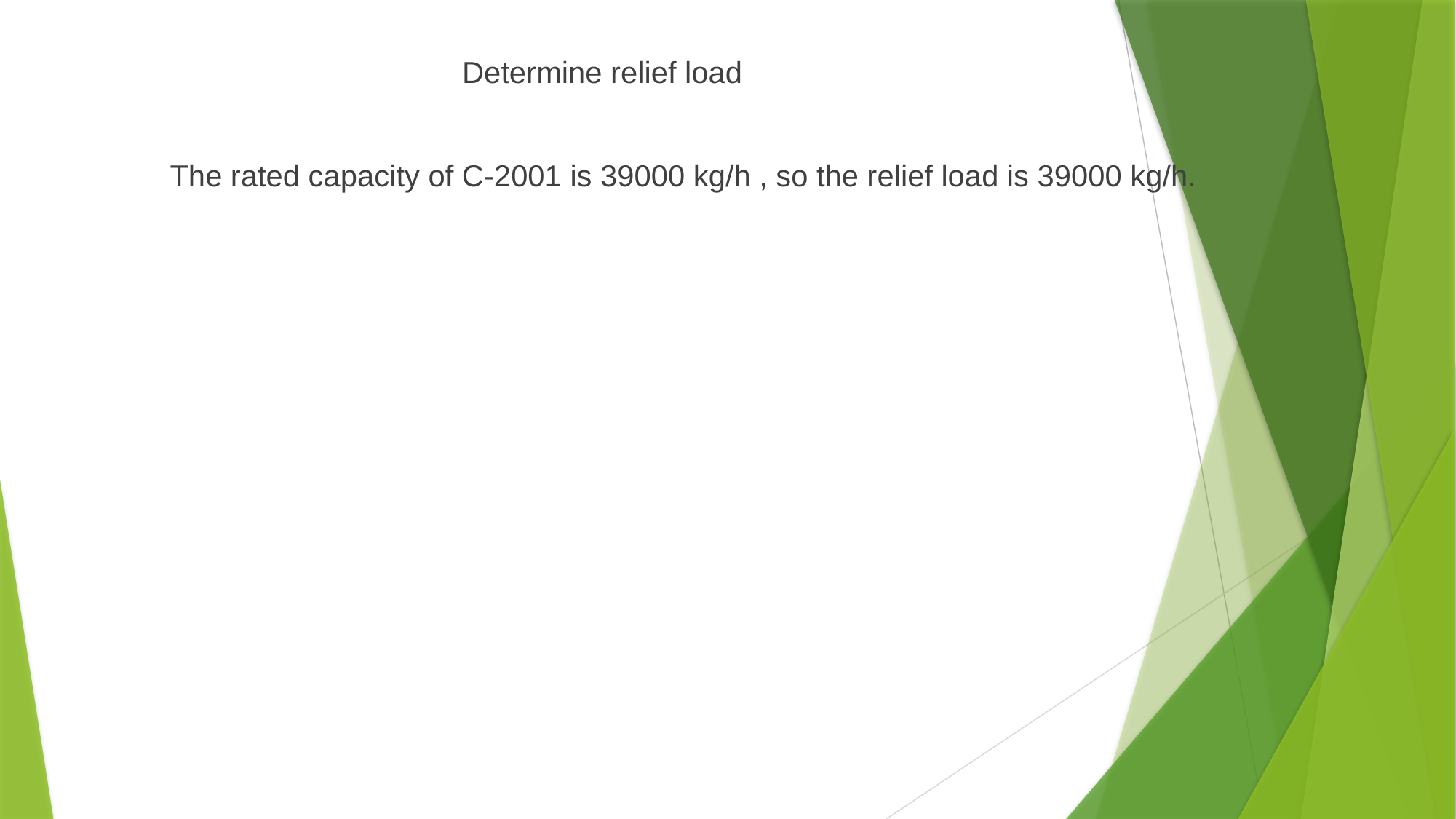

Determine relief load

                   The rated capacity of C-2001 is 39000 kg/h , so the relief load is 39000 kg/h.